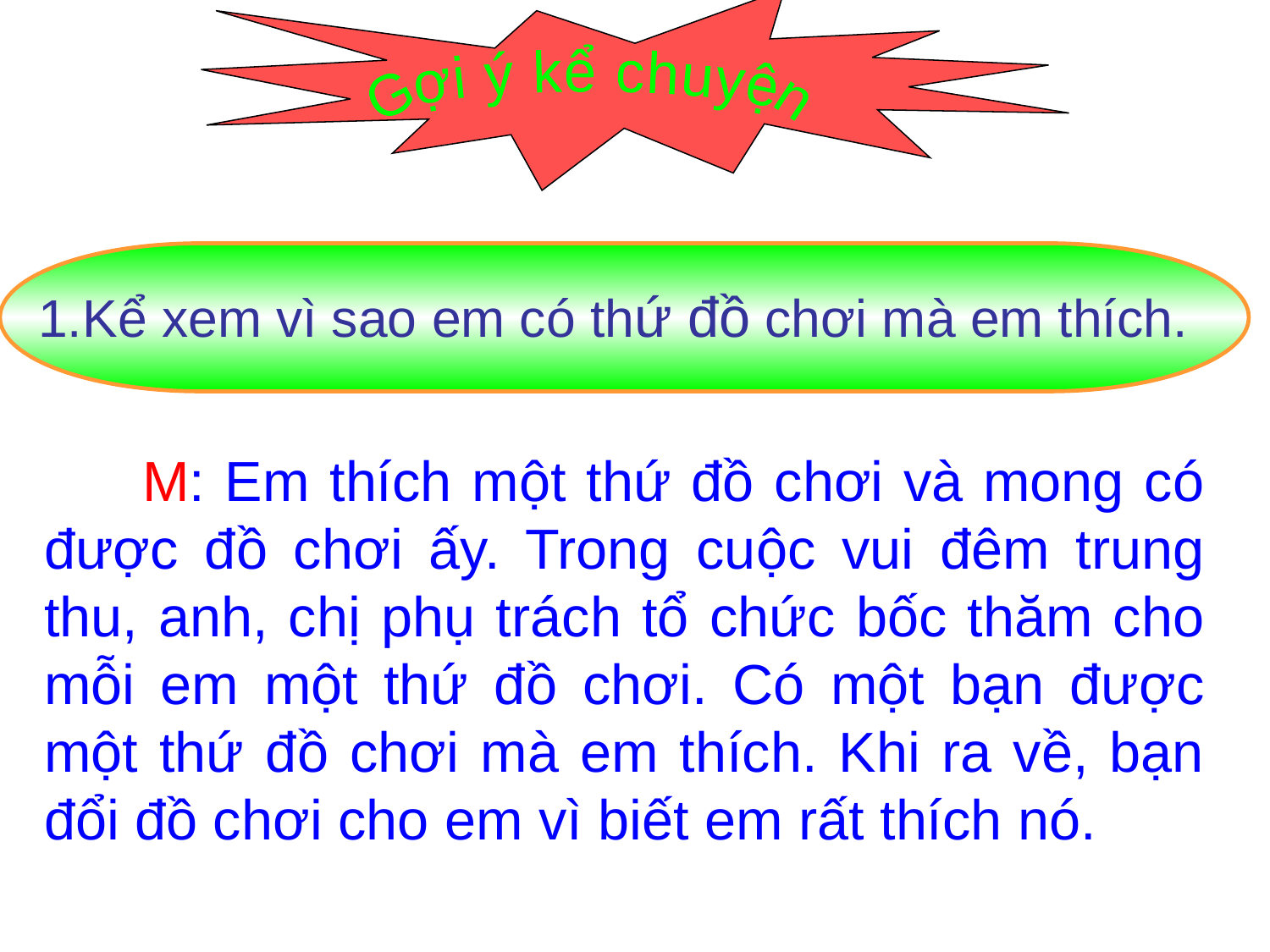

Gợi ý kể chuyện

        M: Em thích một thứ đồ chơi và mong có được đồ chơi ấy. Trong cuộc vui đêm trung thu, anh, chị phụ trách tổ chức bốc thăm cho mỗi em một thứ đồ chơi. Có một bạn được một thứ đồ chơi mà em thích. Khi ra về, bạn đổi đồ chơi cho em vì biết em rất thích nó.

1.Kể xem vì sao em có thứ đồ chơi mà em thích.